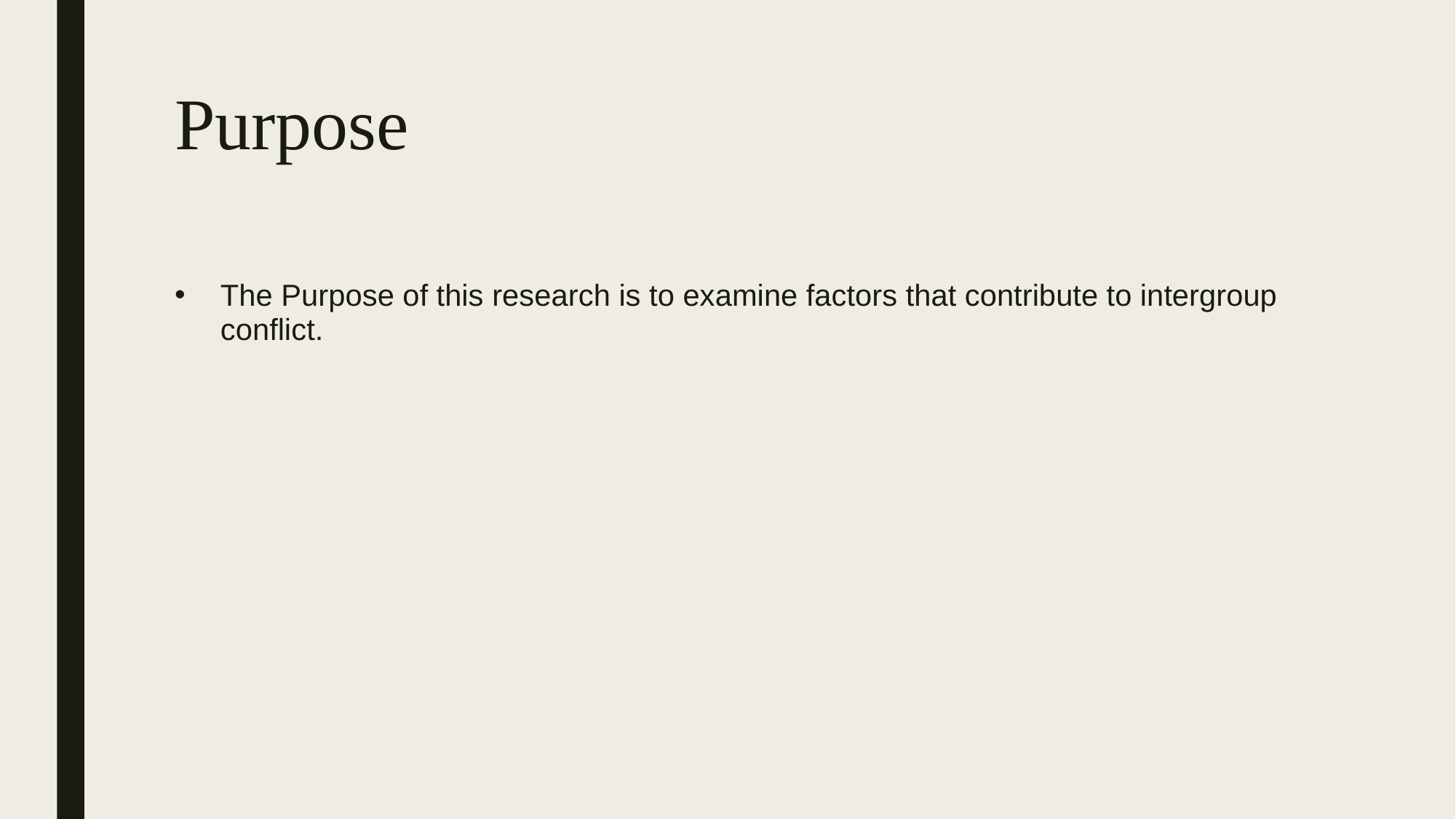

# Purpose
The Purpose of this research is to examine factors that contribute to intergroup conflict.